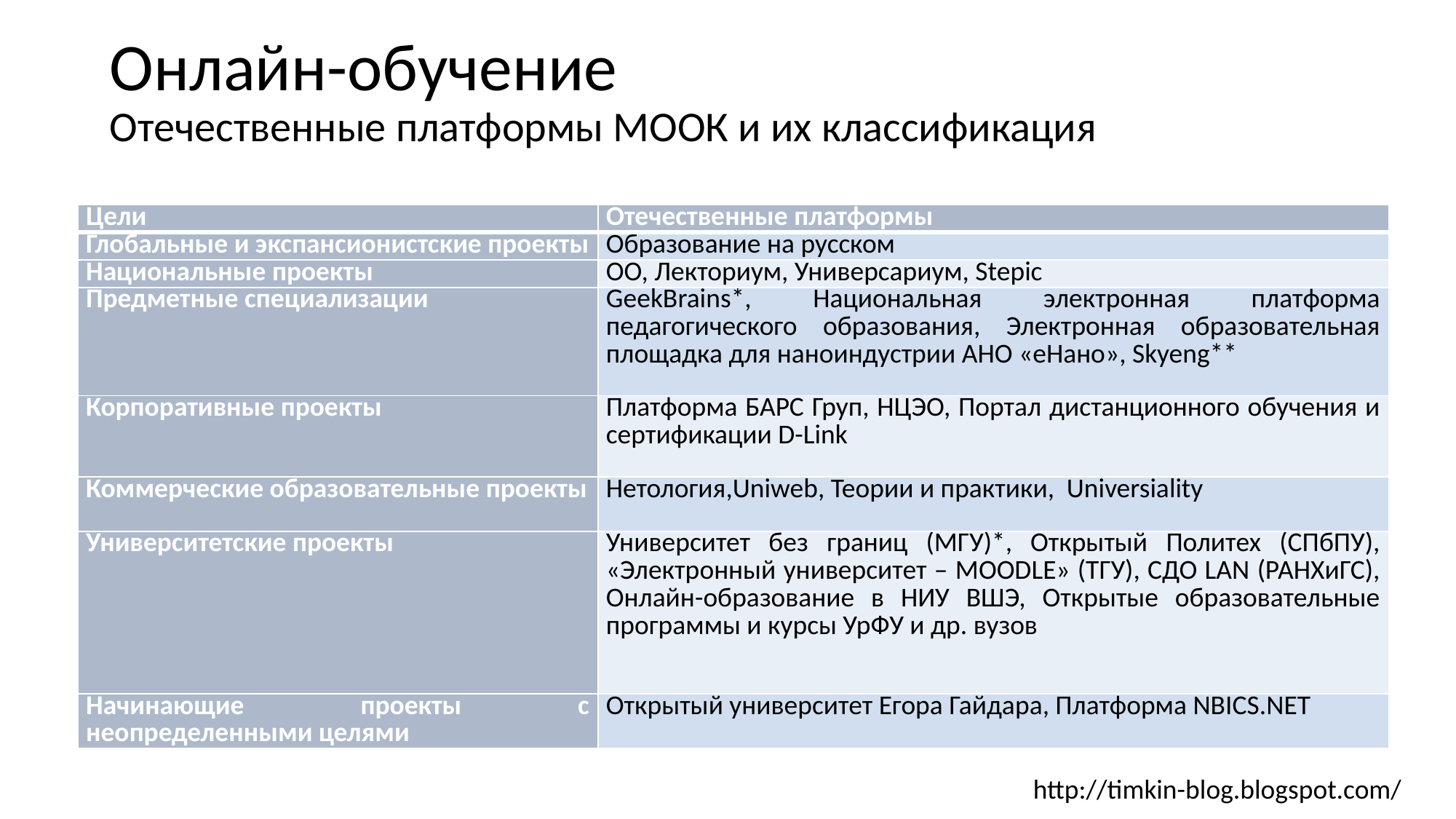

# Онлайн-обучение Отечественные платформы МООК и их классификация
| Цели | Отечественные платформы |
| --- | --- |
| Глобальные и экспансионистские проекты | Образование на русском |
| Национальные проекты | ОО, Лекториум, Универсариум, Stepic |
| Предметные специализации | GeekBrains\*, Национальная электронная платформа педагогического образования, Электронная образовательная площадка для наноиндустрии АНО «еНано», Skyeng\*\* |
| Корпоративные проекты | Платформа БАРС Груп, НЦЭО, Портал дистанционного обучения и сертификации D-Link |
| Коммерческие образовательные проекты | Нетология,Uniweb, Теории и практики, Universiality |
| Университетские проекты | Университет без границ (МГУ)\*, Открытый Политех (СПбПУ), «Электронный университет – MOODLE» (ТГУ), СДО LAN (РАНХиГС), Онлайн-образование в НИУ ВШЭ, Открытые образовательные программы и курсы УрФУ и др. вузов |
| Начинающие проекты с неопределенными целями | Открытый университет Егора Гайдара, Платформа NBICS.NET |
С 2014 г., несмотря на почти трехгодичную задержку, процесс создания МООК в российских вузах идет весьма интенсивно. На портале приоритетного проекта «Современная цифровая образовательная среда» (СЦОС) на 23.01.2019 г. в реестре наличествовало 1034 курсов от 113 вузов на 35 платформах.
При этом следует отметить активность российских вузов на ряде международных платформ (Cuorsera, EDX). На Сoursera курсы российских вузов составляют 10% (90 ВШЭ, 68 МФТИ, 51 СПбГУ, 37 ТГУ, 25 МИФИ, 15 НГУ, 10 СПбПУ и 4 МГИМО). Меньше Россия представлена на EDX: 19-ю онлайн-курсами (11 МИФИ, 4 УрФУ, 2 ИТМО, 2 МИСиС). Многие из этих курсов на английском языке.
Основные платформы-провайдеры, которые используют наши вузы – российские. Наиболее известны: «Открытое образование» (ОО),  Универсариум, Лекториум, Stepic, Нетология, Uniweb. Отечественные платформы можно распределить согласно авторской классификации провайдеров МООК (см. выше) следующим образом
http://timkin-blog.blogspot.com/